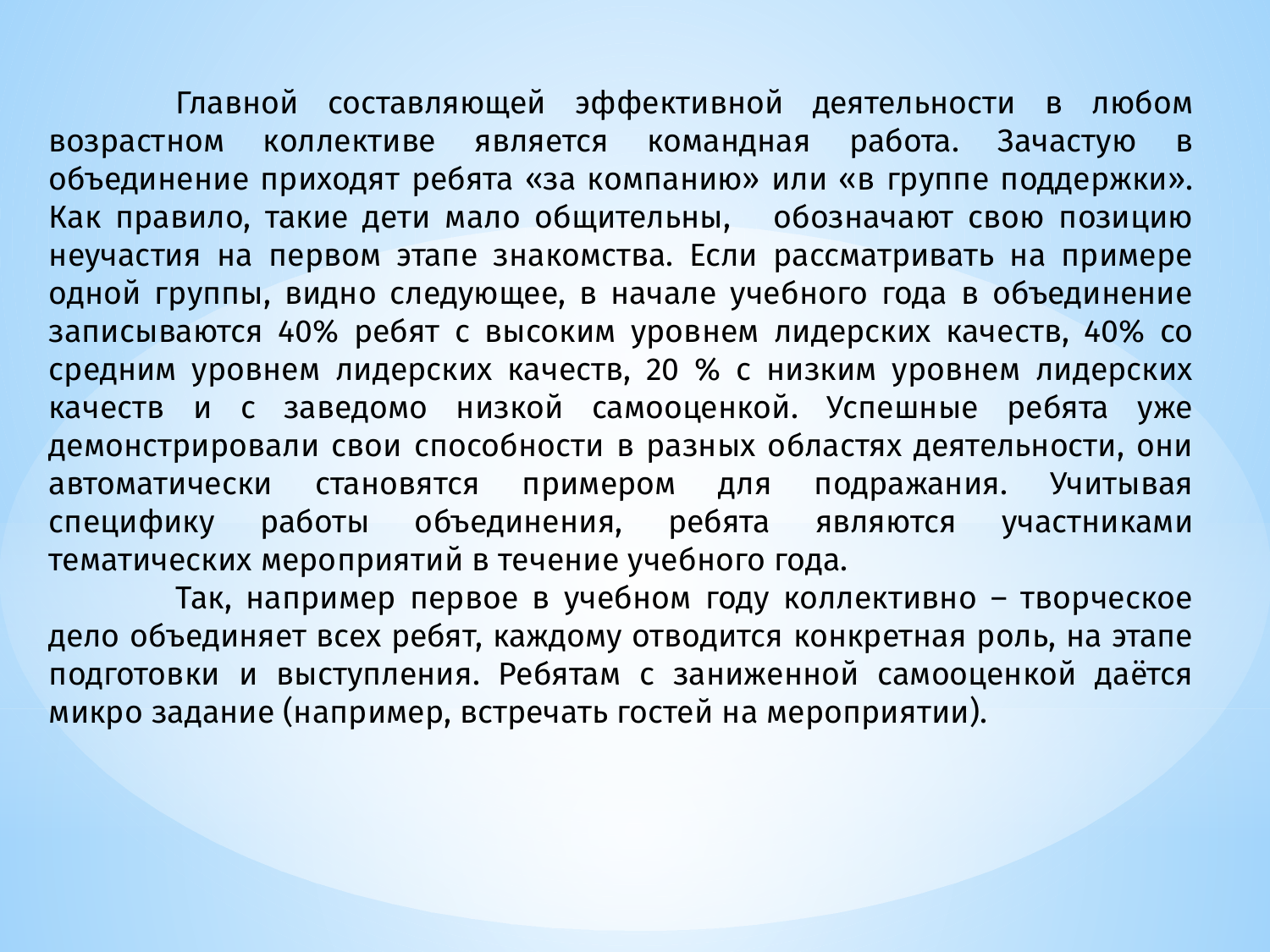

Главной составляющей эффективной деятельности в любом возрастном коллективе является командная работа. Зачастую в объединение приходят ребята «за компанию» или «в группе поддержки». Как правило, такие дети мало общительны,   обозначают свою позицию неучастия на первом этапе знакомства. Если рассматривать на примере одной группы, видно следующее, в начале учебного года в объединение записываются 40% ребят с высоким уровнем лидерских качеств, 40% со средним уровнем лидерских качеств, 20 % с низким уровнем лидерских качеств и с заведомо низкой самооценкой. Успешные ребята уже демонстрировали свои способности в разных областях деятельности, они автоматически становятся примером для подражания. Учитывая специфику работы объединения, ребята являются участниками тематических мероприятий в течение учебного года.
	Так, например первое в учебном году коллективно – творческое дело объединяет всех ребят, каждому отводится конкретная роль, на этапе подготовки и выступления. Ребятам с заниженной самооценкой даётся микро задание (например, встречать гостей на мероприятии).